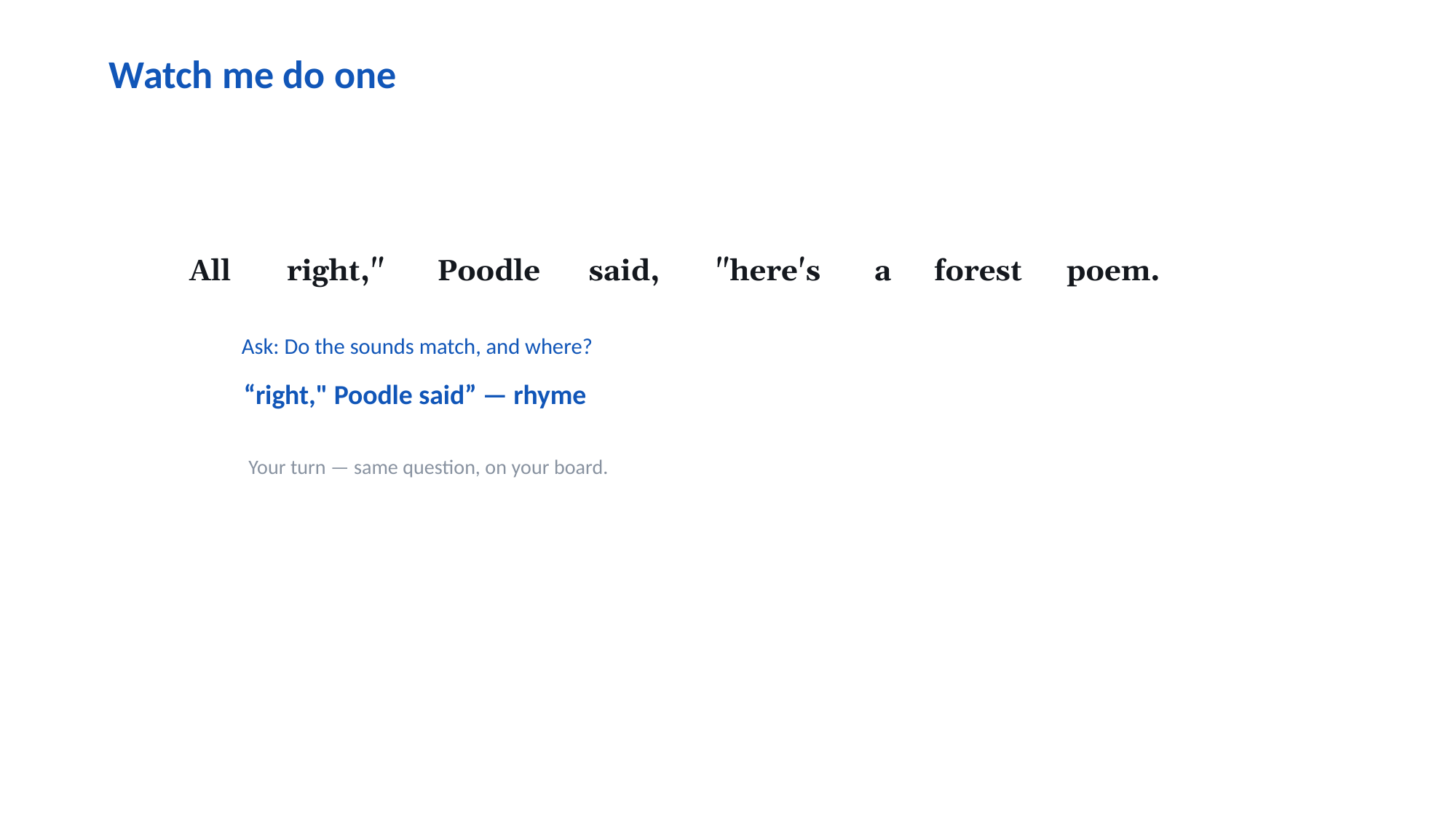

Watch me do one
All
right,"
Poodle
said,
"here's
a
forest
poem.
Ask: Do the sounds match, and where?
“right," Poodle said” — rhyme
Your turn — same question, on your board.